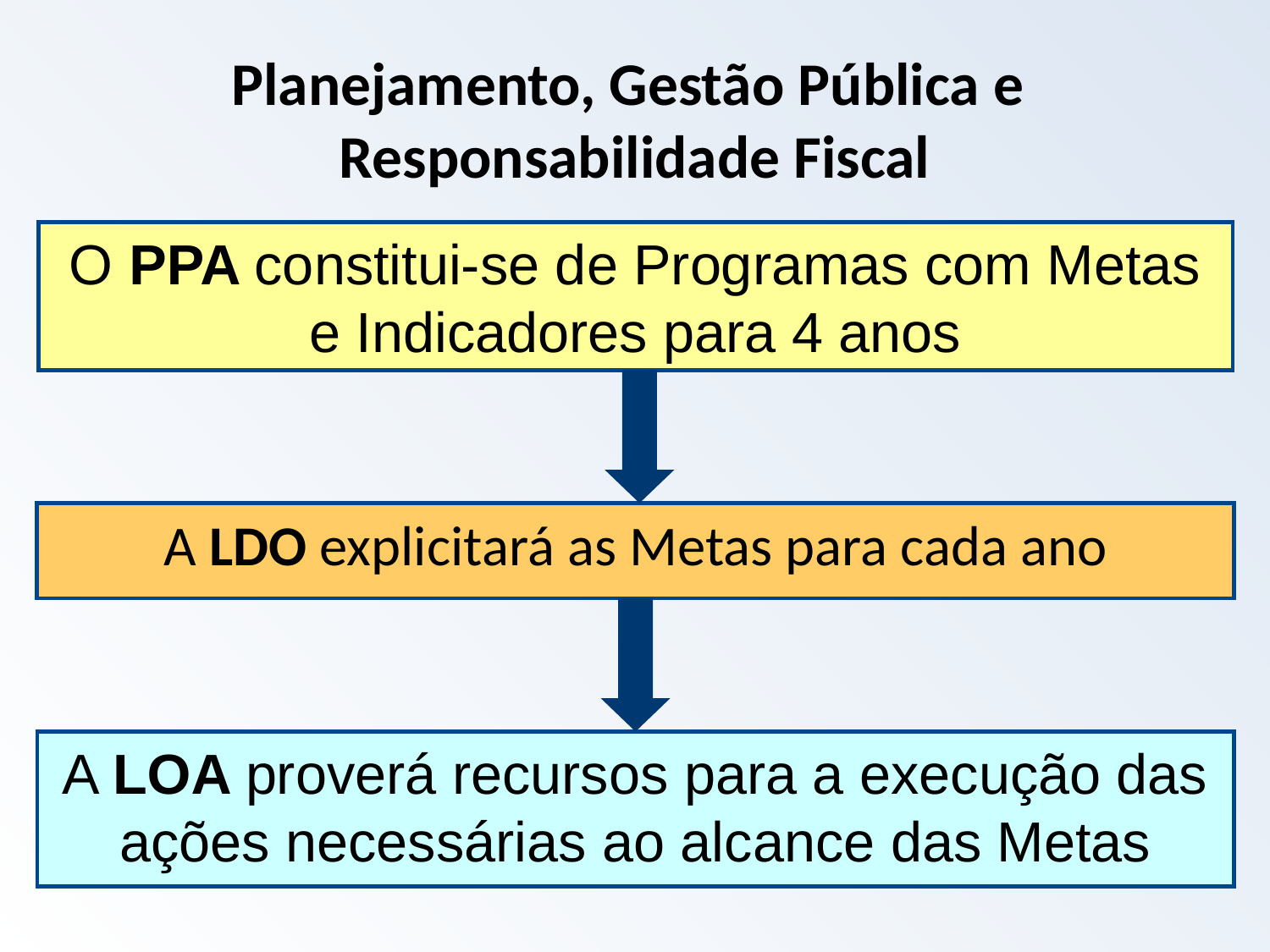

# Planejamento, Gestão Pública e Responsabilidade Fiscal
O PPA constitui-se de Programas com Metas e Indicadores para 4 anos

A LDO explicitará as Metas para cada ano

A LOA proverá recursos para a execução das ações necessárias ao alcance das Metas